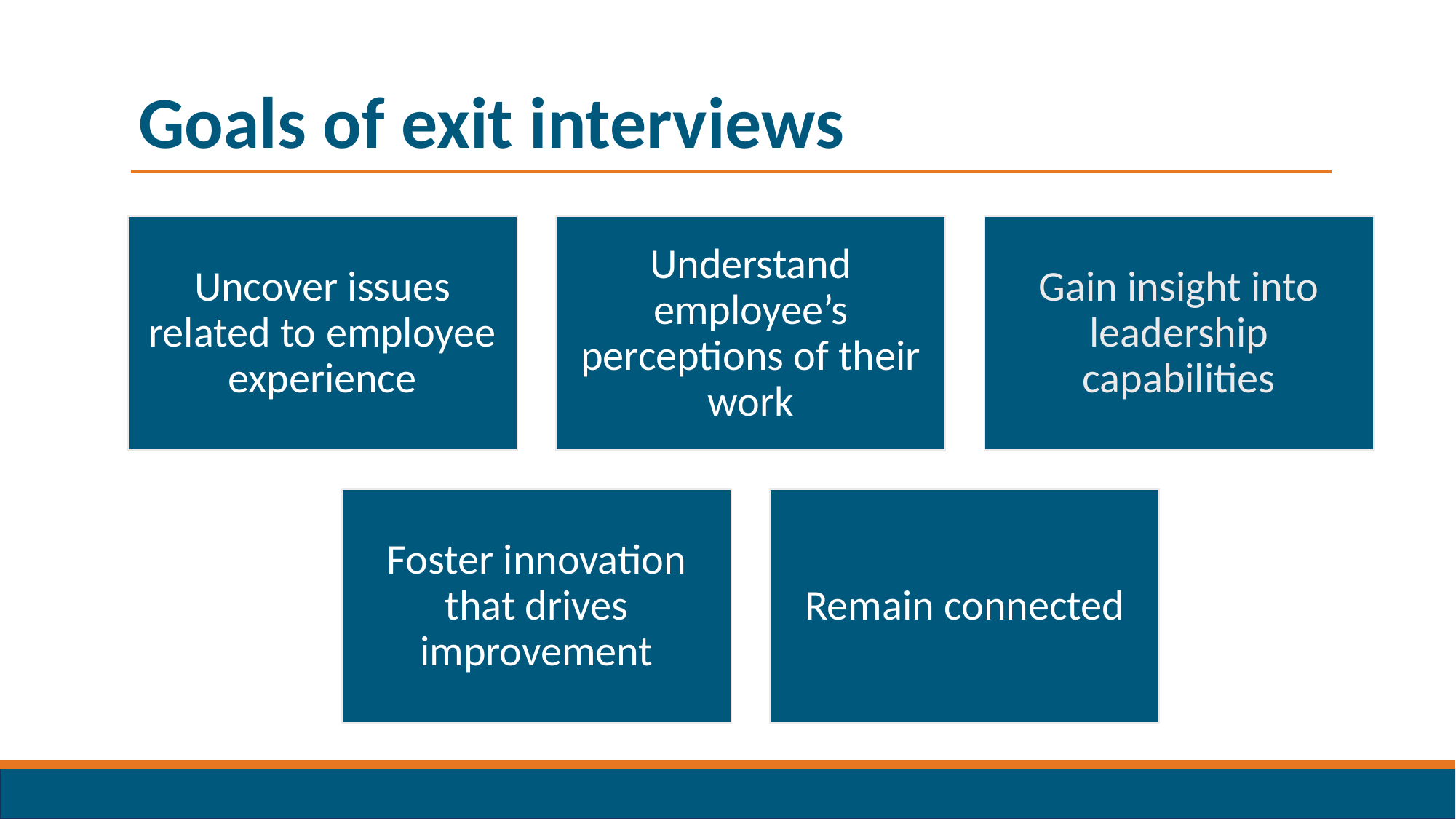

# Goals of exit interviews
Uncover issues related to employee experience
Understand employee’s perceptions of their work
Gain insight into leadership capabilities
Foster innovation that drives improvement
Remain connected